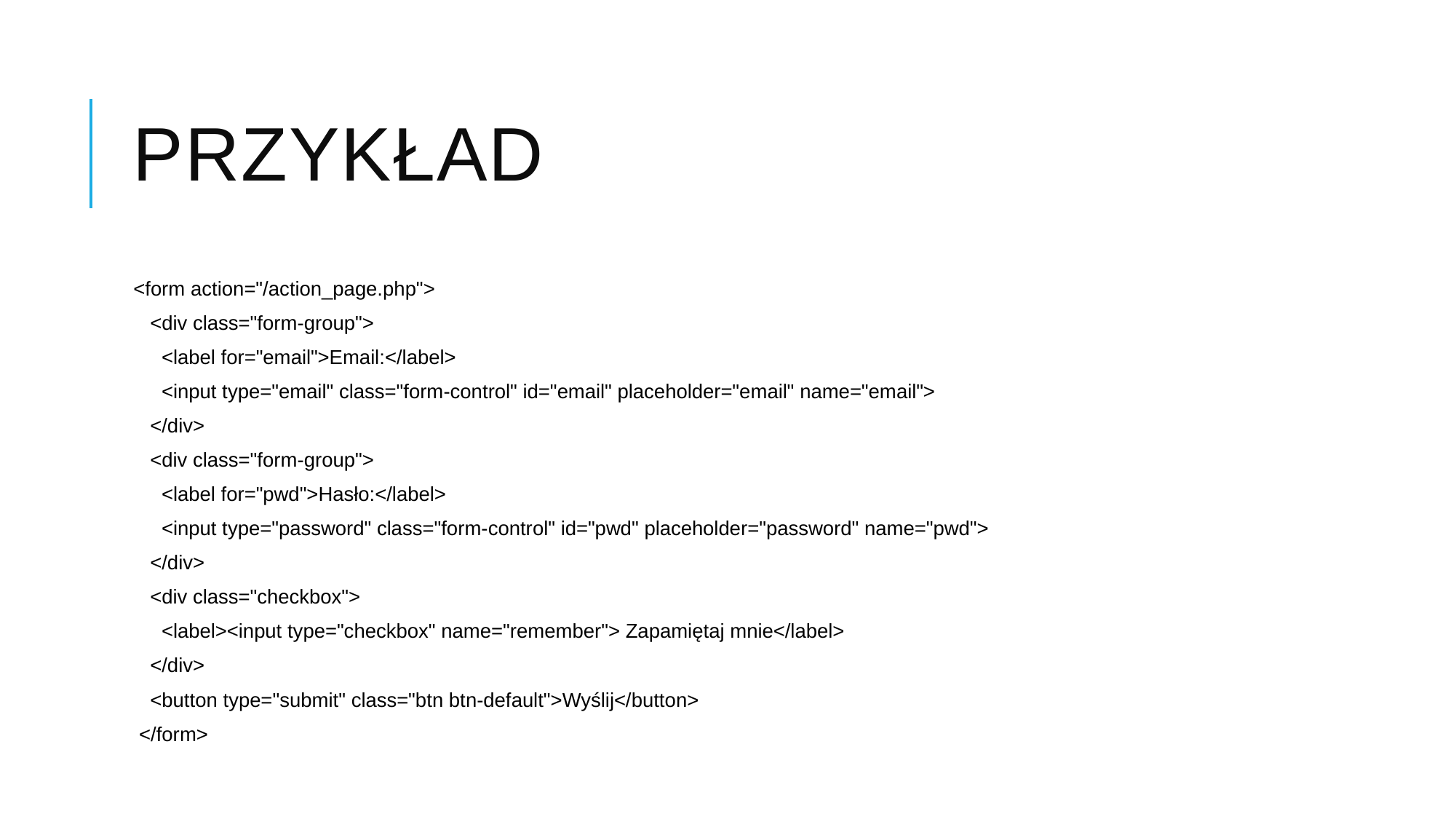

# Przykład
 <form action="/action_page.php">
    <div class="form-group">
      <label for="email">Email:</label>
      <input type="email" class="form-control" id="email" placeholder="email" name="email">
    </div>
    <div class="form-group">
      <label for="pwd">Hasło:</label>
      <input type="password" class="form-control" id="pwd" placeholder="password" name="pwd">
    </div>
    <div class="checkbox">
      <label><input type="checkbox" name="remember"> Zapamiętaj mnie</label>
    </div>
    <button type="submit" class="btn btn-default">Wyślij</button>
  </form>